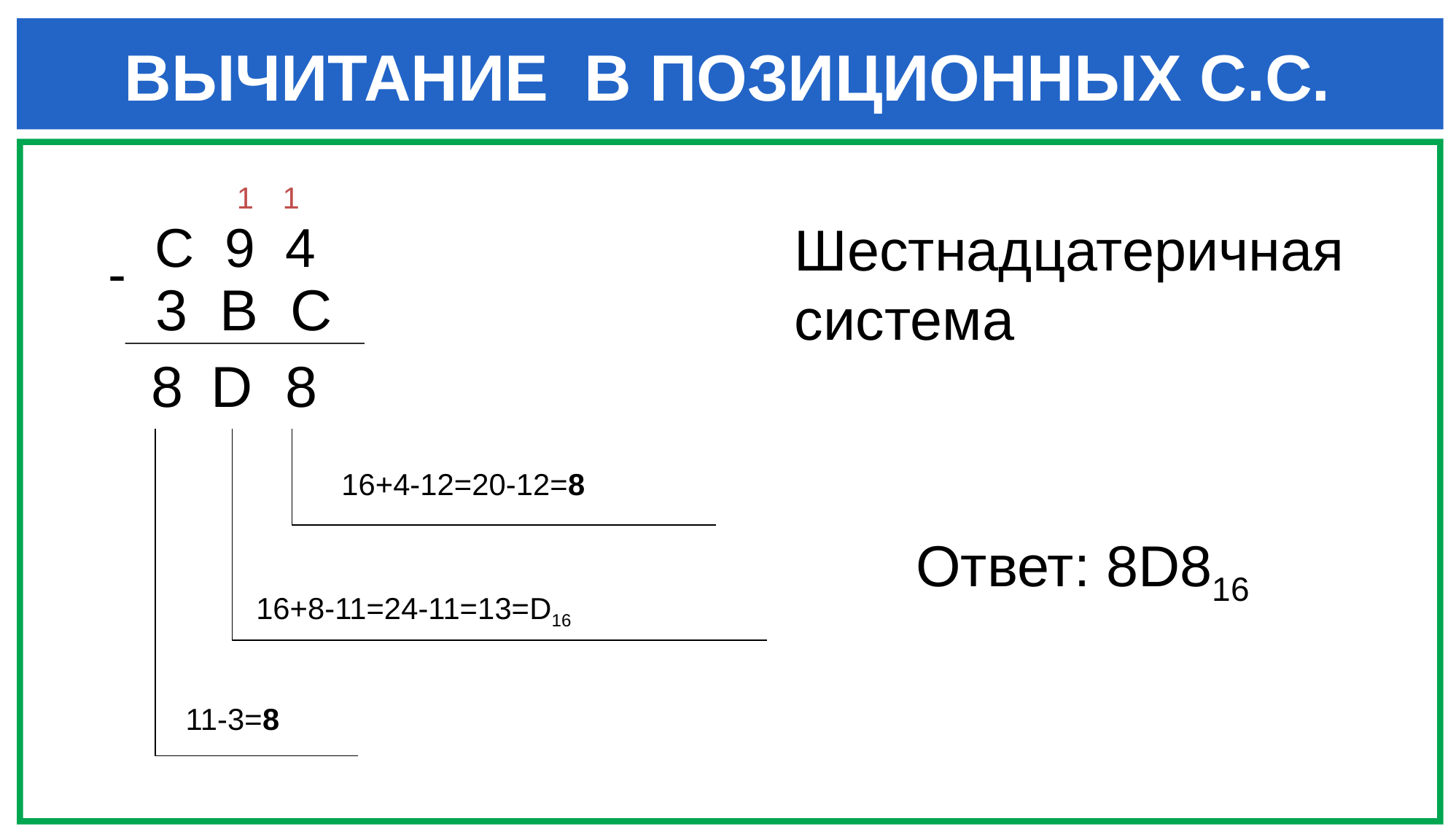

ВЫЧИТАНИЕ  В ПОЗИЦИОННЫХ С.С.
1
1
   С  9  4

    3  В  С
8
D

8

16+4-12=20-12=8
16+8-11=24-11=13=D16
11-3=8
Шестнадцатеричная
система
-
Ответ: 8D816